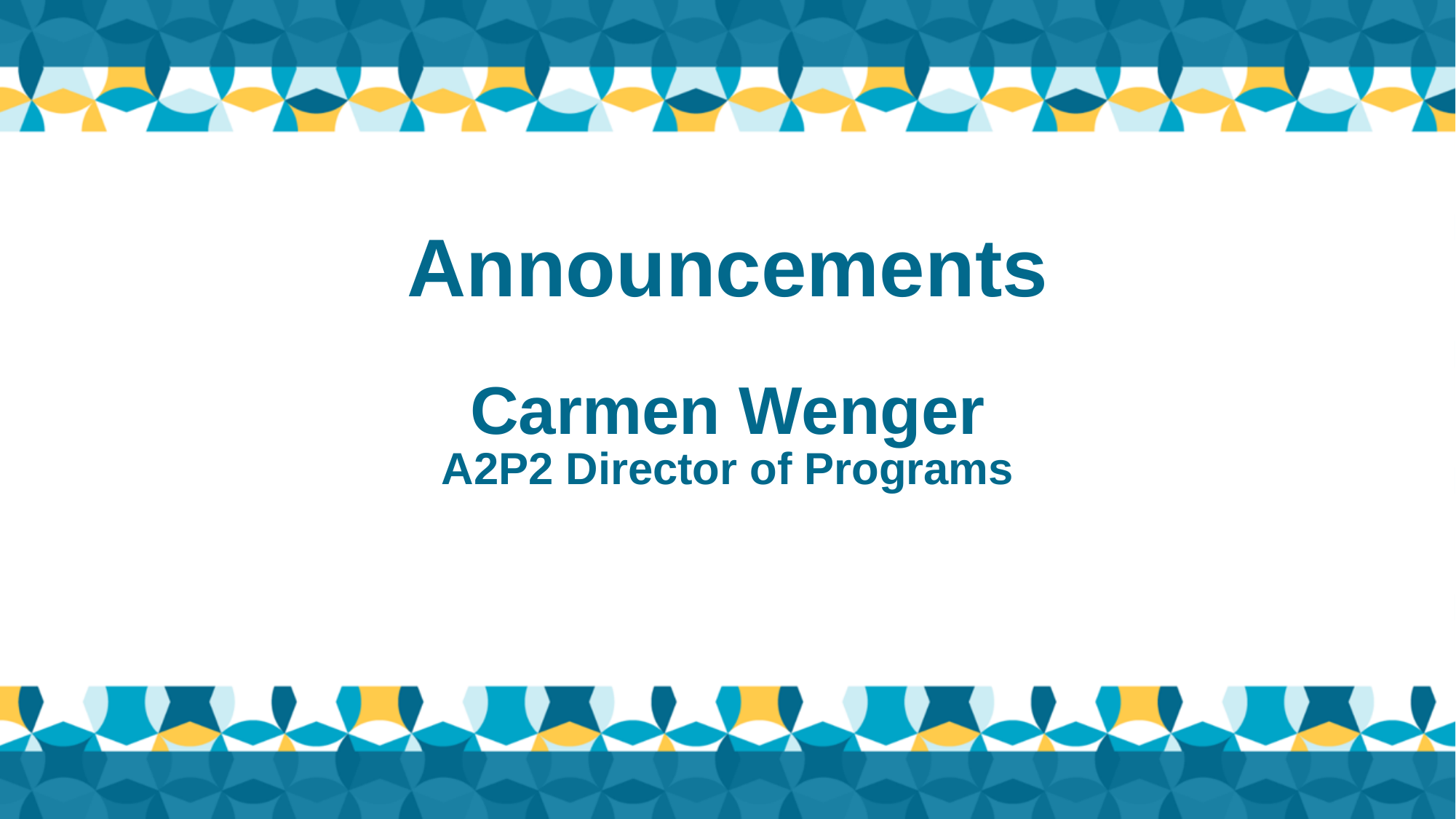

# Announcements Carmen Wenger A2P2 Director of Programs